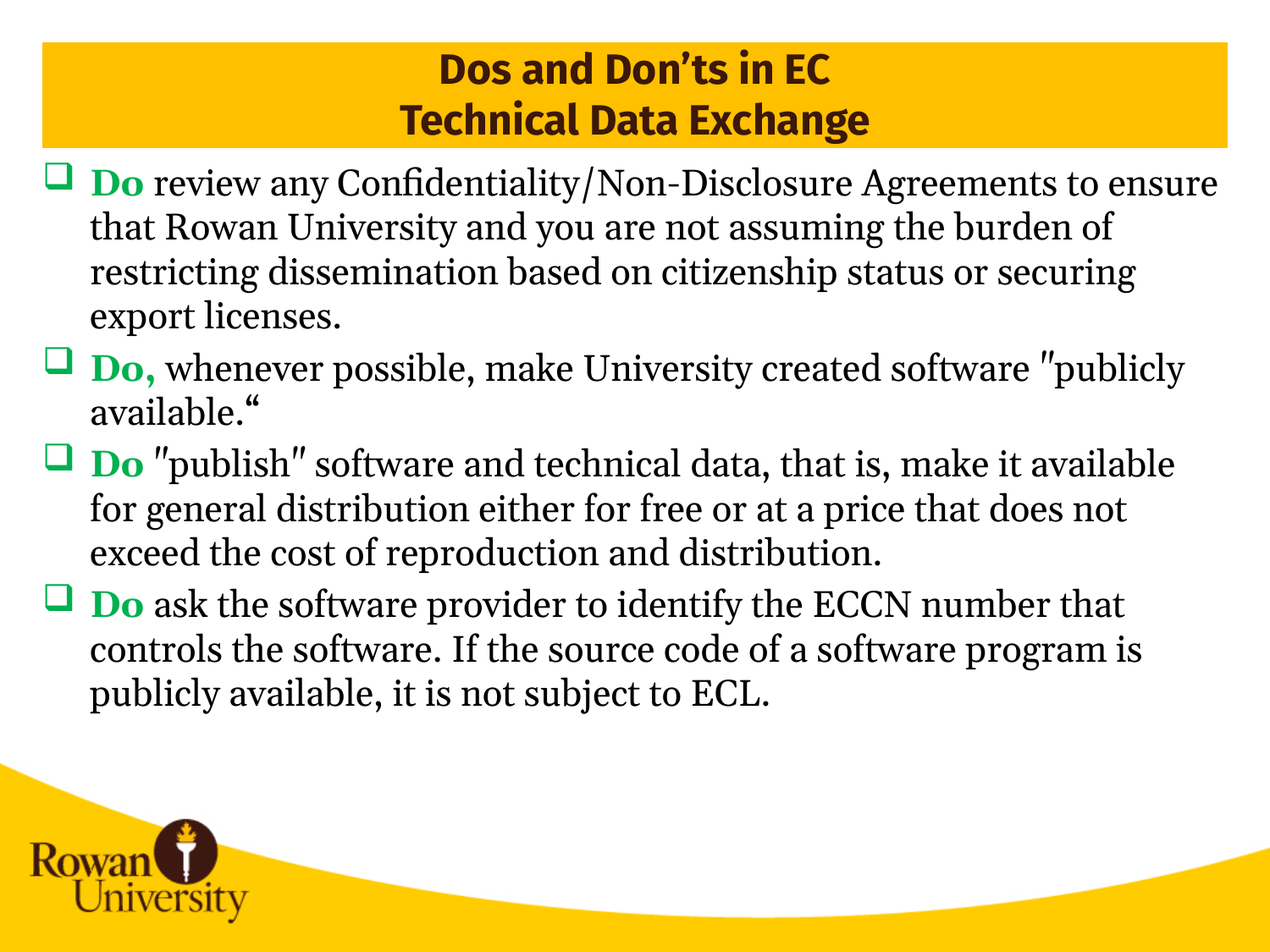

# Dos and Don’ts in EC Technical Data Exchange
Do review any Confidentiality/Non-Disclosure Agreements to ensure that Rowan University and you are not assuming the burden of restricting dissemination based on citizenship status or securing export licenses.
Do, whenever possible, make University created software "publicly available.“
Do "publish" software and technical data, that is, make it available for general distribution either for free or at a price that does not exceed the cost of reproduction and distribution.
Do ask the software provider to identify the ECCN number that controls the software. If the source code of a software program is publicly available, it is not subject to ECL.